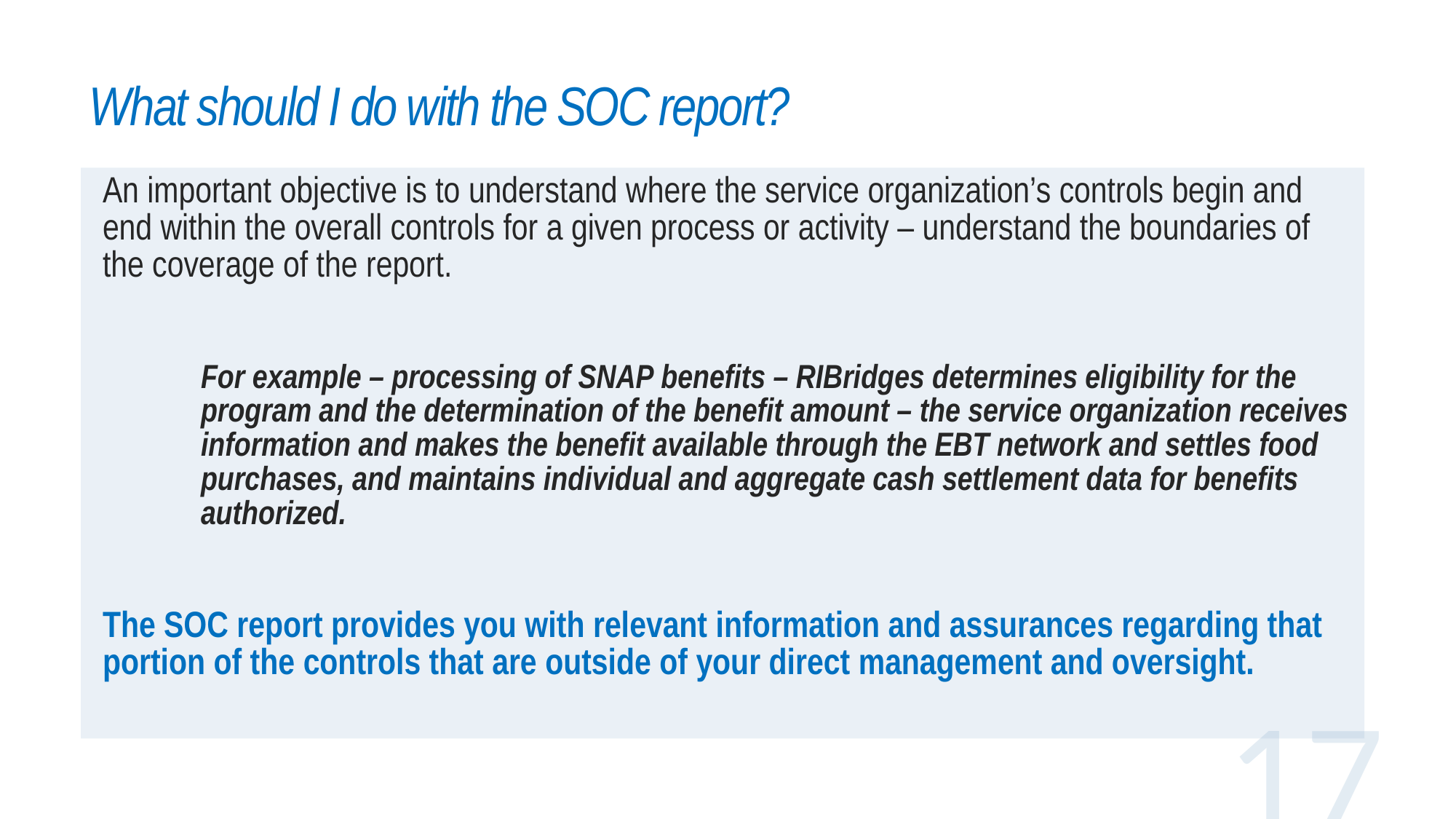

# What should I do with the SOC report?
An important objective is to understand where the service organization’s controls begin and end within the overall controls for a given process or activity – understand the boundaries of the coverage of the report.

For example – processing of SNAP benefits – RIBridges determines eligibility for the program and the determination of the benefit amount – the service organization receives information and makes the benefit available through the EBT network and settles food purchases, and maintains individual and aggregate cash settlement data for benefits authorized.

The SOC report provides you with relevant information and assurances regarding that portion of the controls that are outside of your direct management and oversight.
17